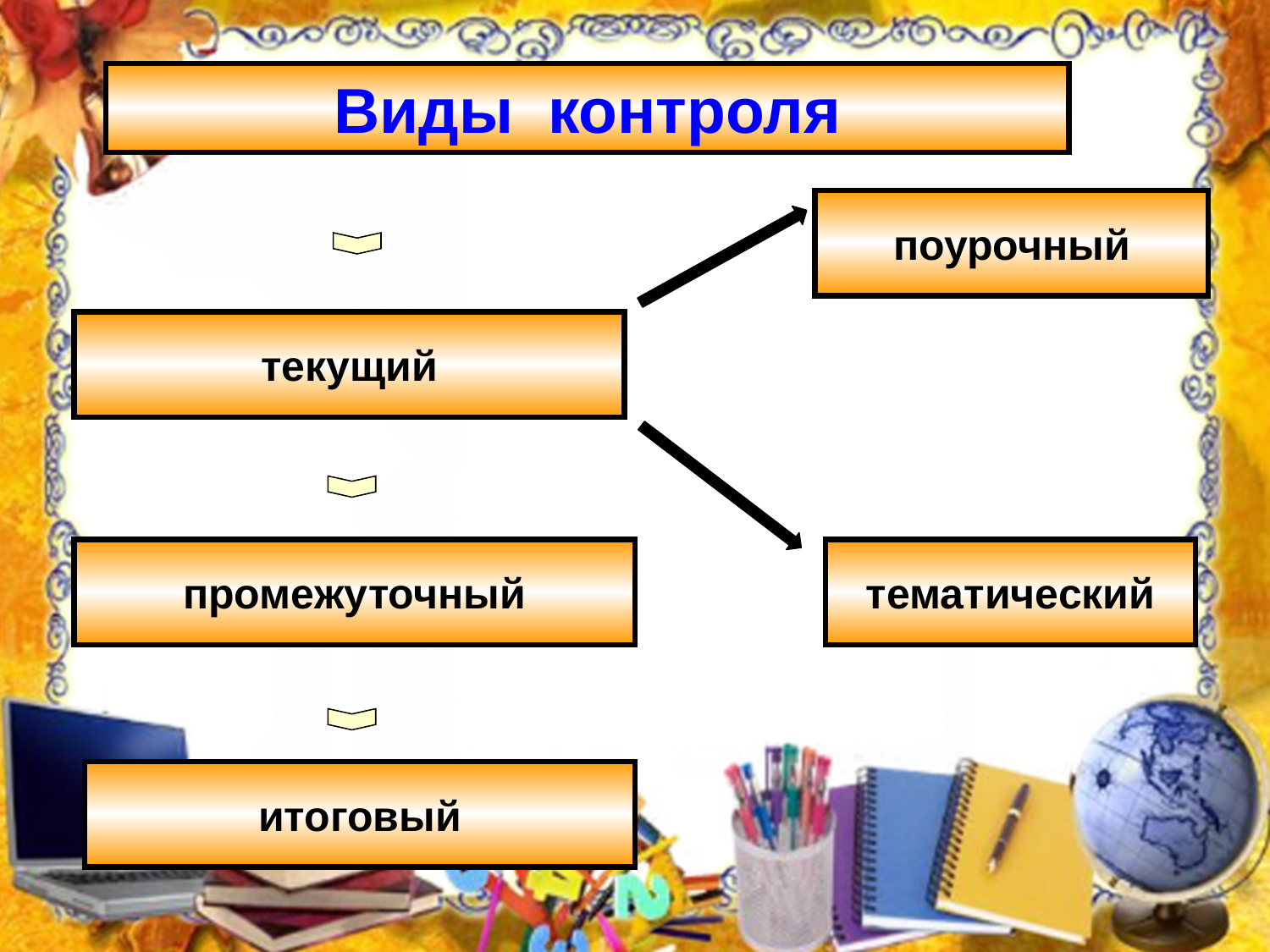

Виды  контроля

поурочный

текущий

промежуточный

тематический

итоговый